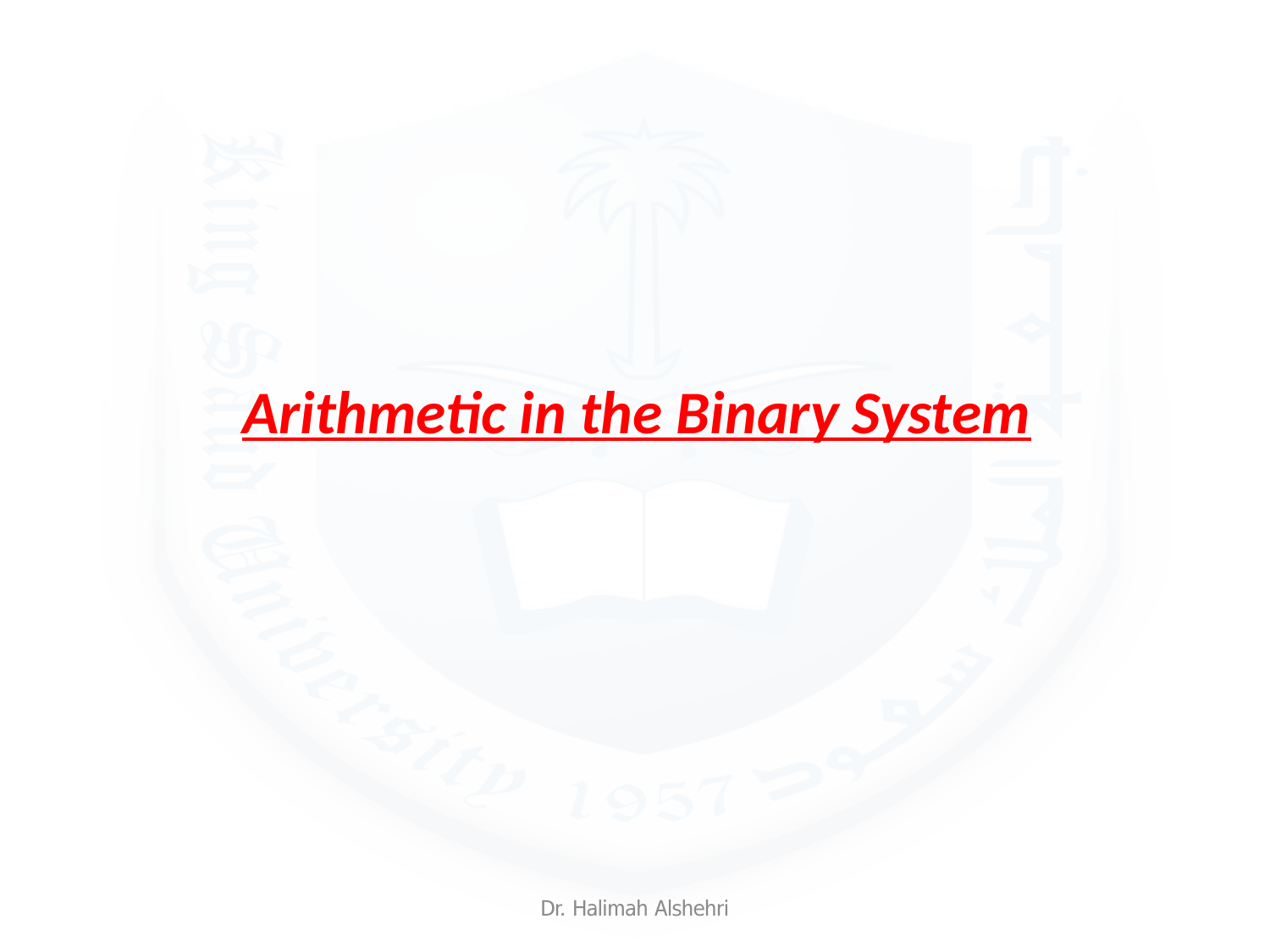

# Arithmetic in the Binary System
Dr. Halimah Alshehri